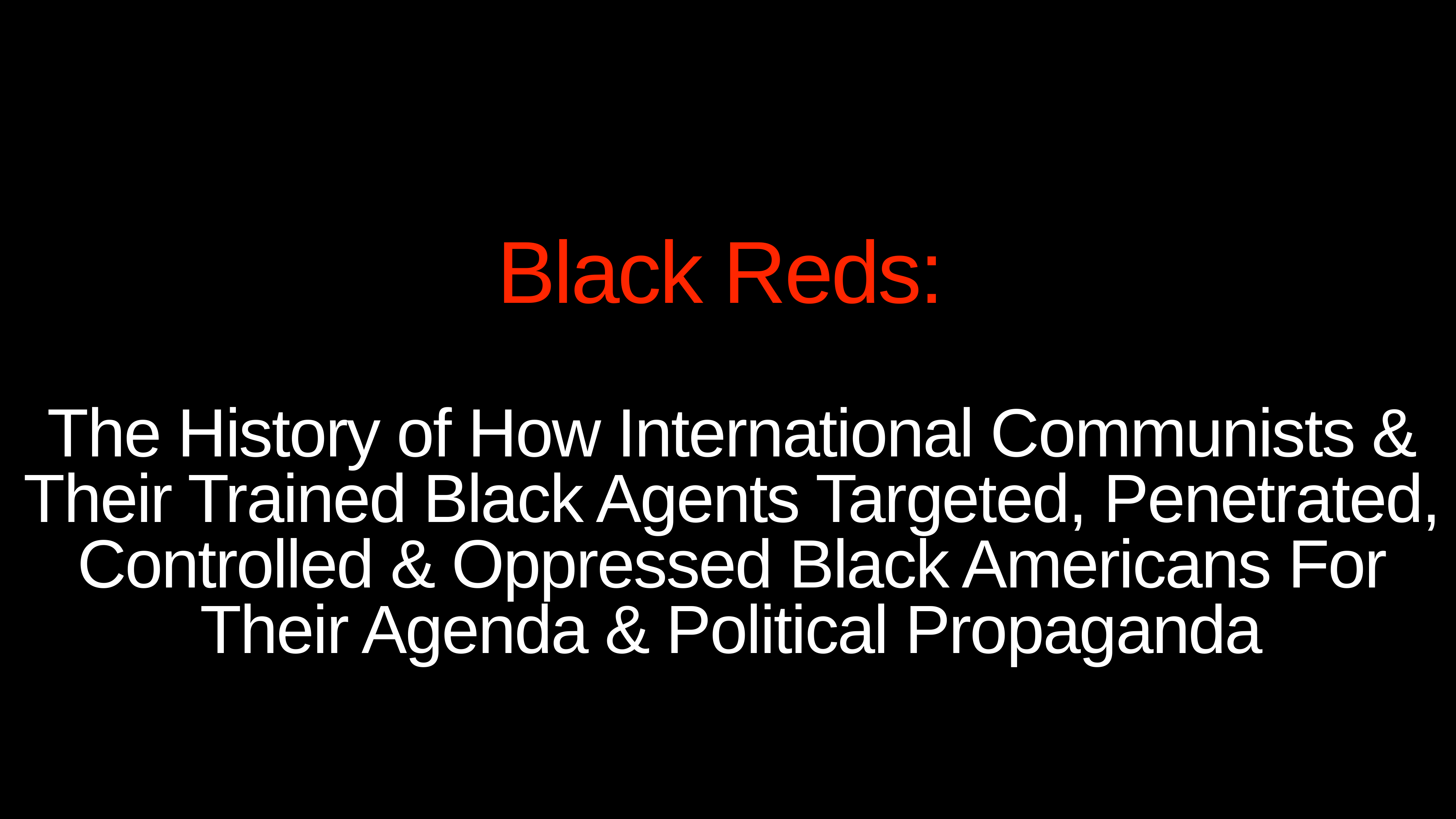

# Black Reds:

The History of How International Communists & Their Trained Black Agents Targeted, Penetrated, Controlled & Oppressed Black Americans For Their Agenda & Political Propaganda